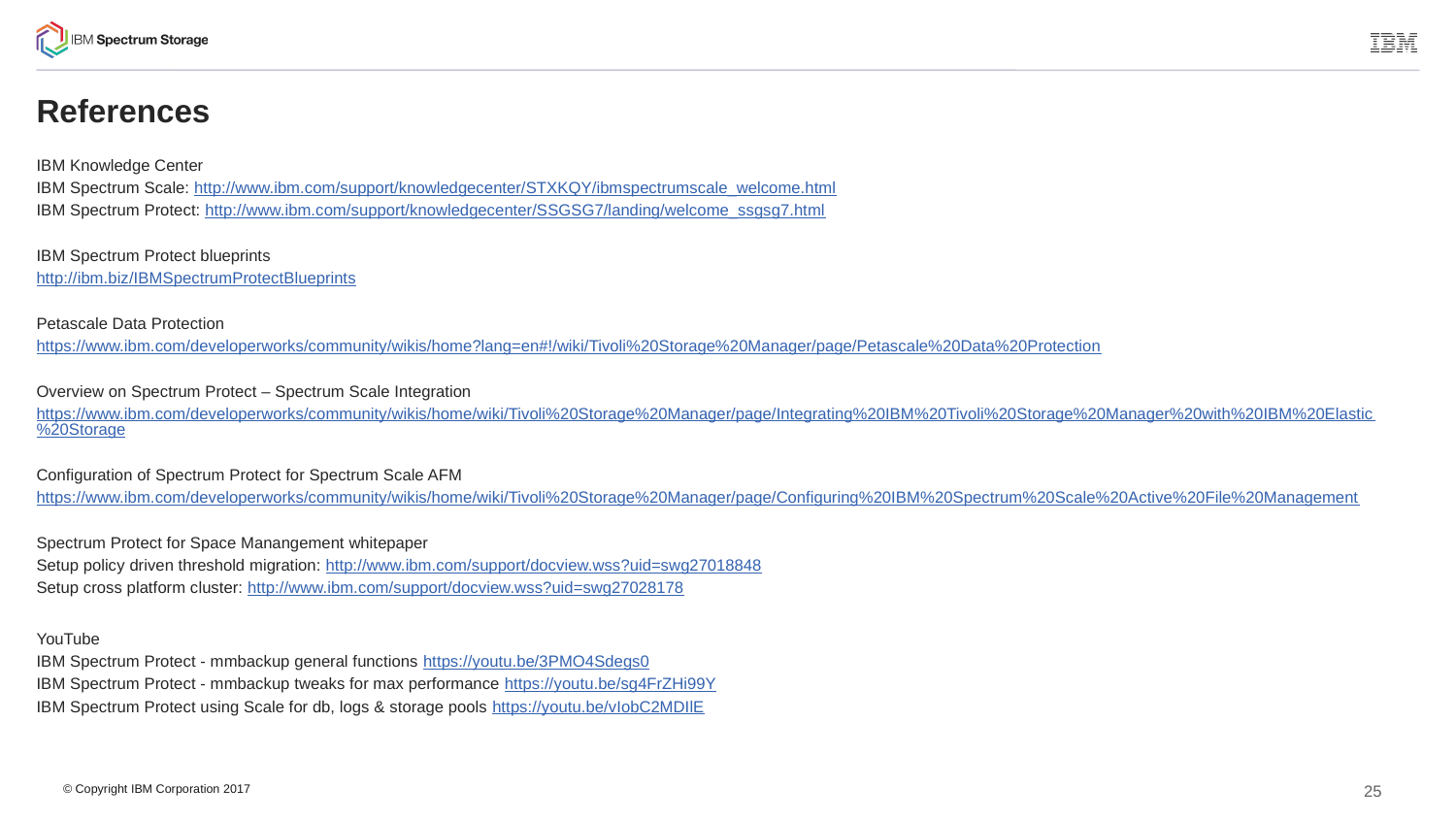

# References
IBM Knowledge Center
IBM Spectrum Scale: http://www.ibm.com/support/knowledgecenter/STXKQY/ibmspectrumscale_welcome.html
IBM Spectrum Protect: http://www.ibm.com/support/knowledgecenter/SSGSG7/landing/welcome_ssgsg7.html

IBM Spectrum Protect blueprints
http://ibm.biz/IBMSpectrumProtectBlueprints

Petascale Data Protection
https://www.ibm.com/developerworks/community/wikis/home?lang=en#!/wiki/Tivoli%20Storage%20Manager/page/Petascale%20Data%20Protection

Overview on Spectrum Protect – Spectrum Scale Integration
https://www.ibm.com/developerworks/community/wikis/home/wiki/Tivoli%20Storage%20Manager/page/Integrating%20IBM%20Tivoli%20Storage%20Manager%20with%20IBM%20Elastic%20Storage

Configuration of Spectrum Protect for Spectrum Scale AFM
https://www.ibm.com/developerworks/community/wikis/home/wiki/Tivoli%20Storage%20Manager/page/Configuring%20IBM%20Spectrum%20Scale%20Active%20File%20Management

Spectrum Protect for Space Manangement whitepaper
Setup policy driven threshold migration: http://www.ibm.com/support/docview.wss?uid=swg27018848
Setup cross platform cluster: http://www.ibm.com/support/docview.wss?uid=swg27028178

YouTube
IBM Spectrum Protect - mmbackup general functions https://youtu.be/3PMO4Sdegs0
IBM Spectrum Protect - mmbackup tweaks for max performance https://youtu.be/sg4FrZHi99Y
IBM Spectrum Protect using Scale for db, logs & storage pools https://youtu.be/vIobC2MDIlE

© Copyright IBM Corporation 2017
25